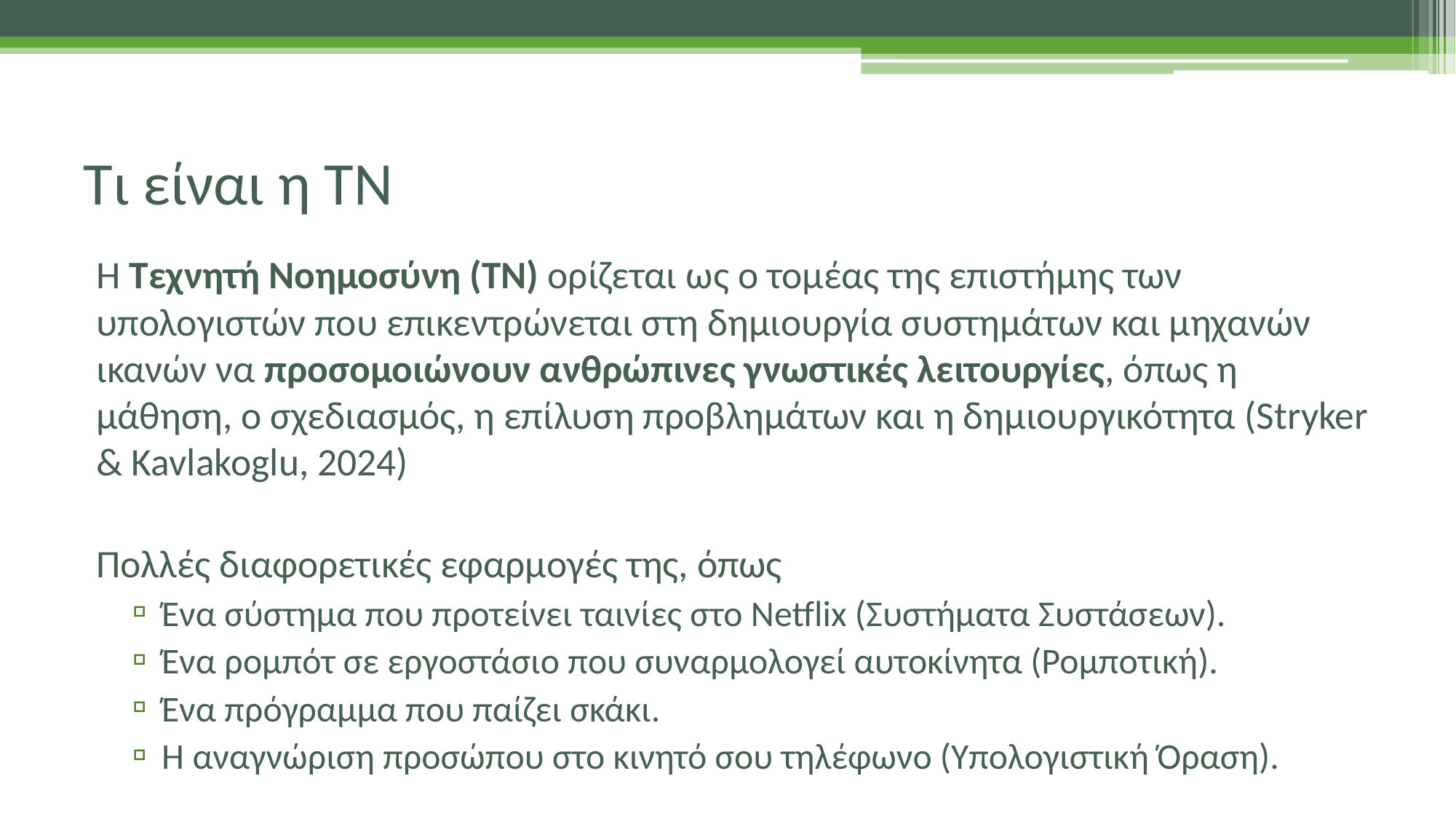

# Τι είναι η ΤΝ
Η Τεχνητή Νοημοσύνη (ΤΝ) ορίζεται ως ο τομέας της επιστήμης των υπολογιστών που επικεντρώνεται στη δημιουργία συστημάτων και μηχανών ικανών να προσομοιώνουν ανθρώπινες γνωστικές λειτουργίες, όπως η μάθηση, ο σχεδιασμός, η επίλυση προβλημάτων και η δημιουργικότητα (Stryker & Kavlakoglu, 2024)

Πολλές διαφορετικές εφαρμογές της, όπως
Ένα σύστημα που προτείνει ταινίες στο Netflix (Συστήματα Συστάσεων).
Ένα ρομπότ σε εργοστάσιο που συναρμολογεί αυτοκίνητα (Ρομποτική).
Ένα πρόγραμμα που παίζει σκάκι.
Η αναγνώριση προσώπου στο κινητό σου τηλέφωνο (Υπολογιστική Όραση).